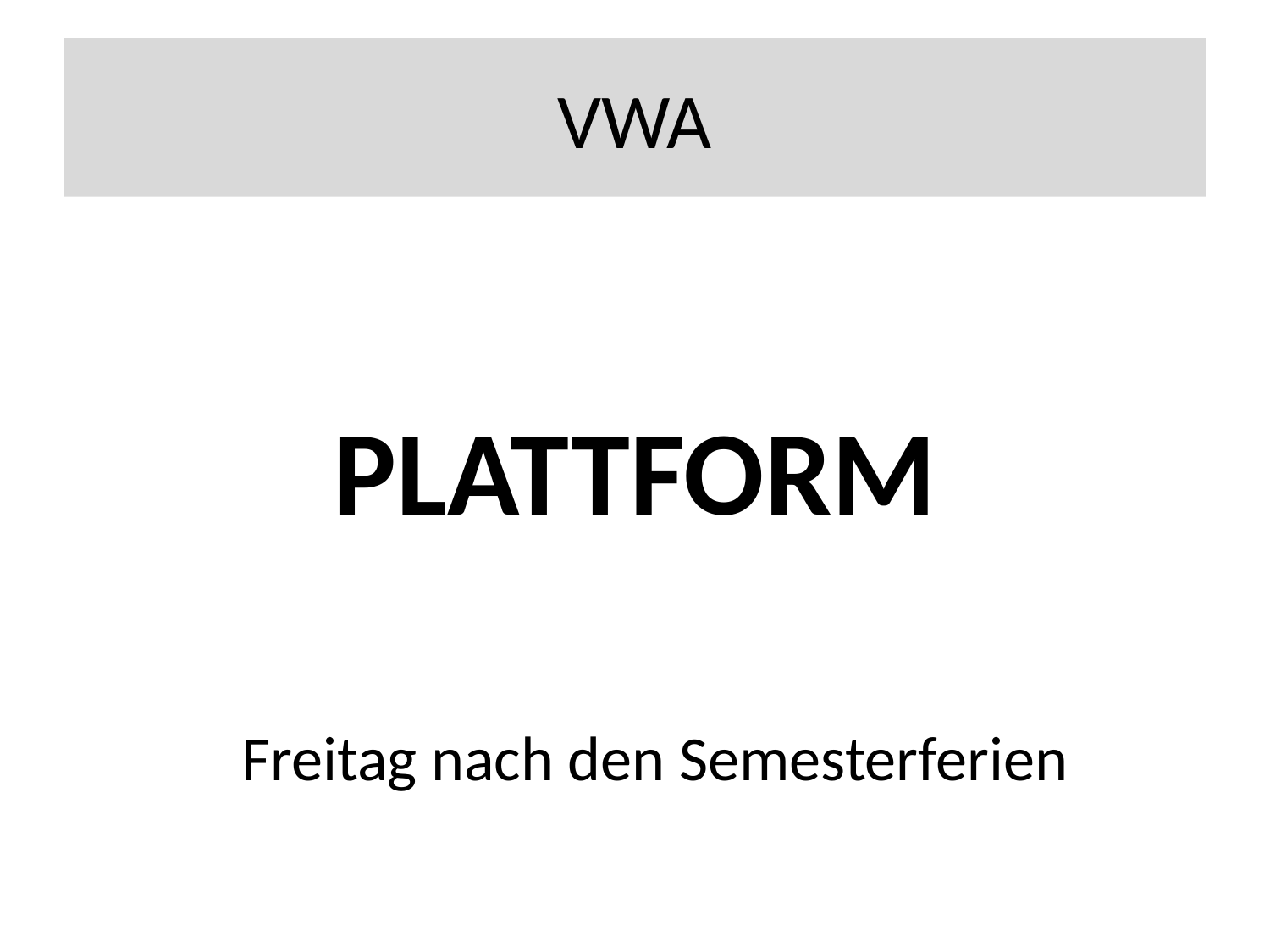

# VWA

PLATTFORM

Freitag nach den Semesterferien